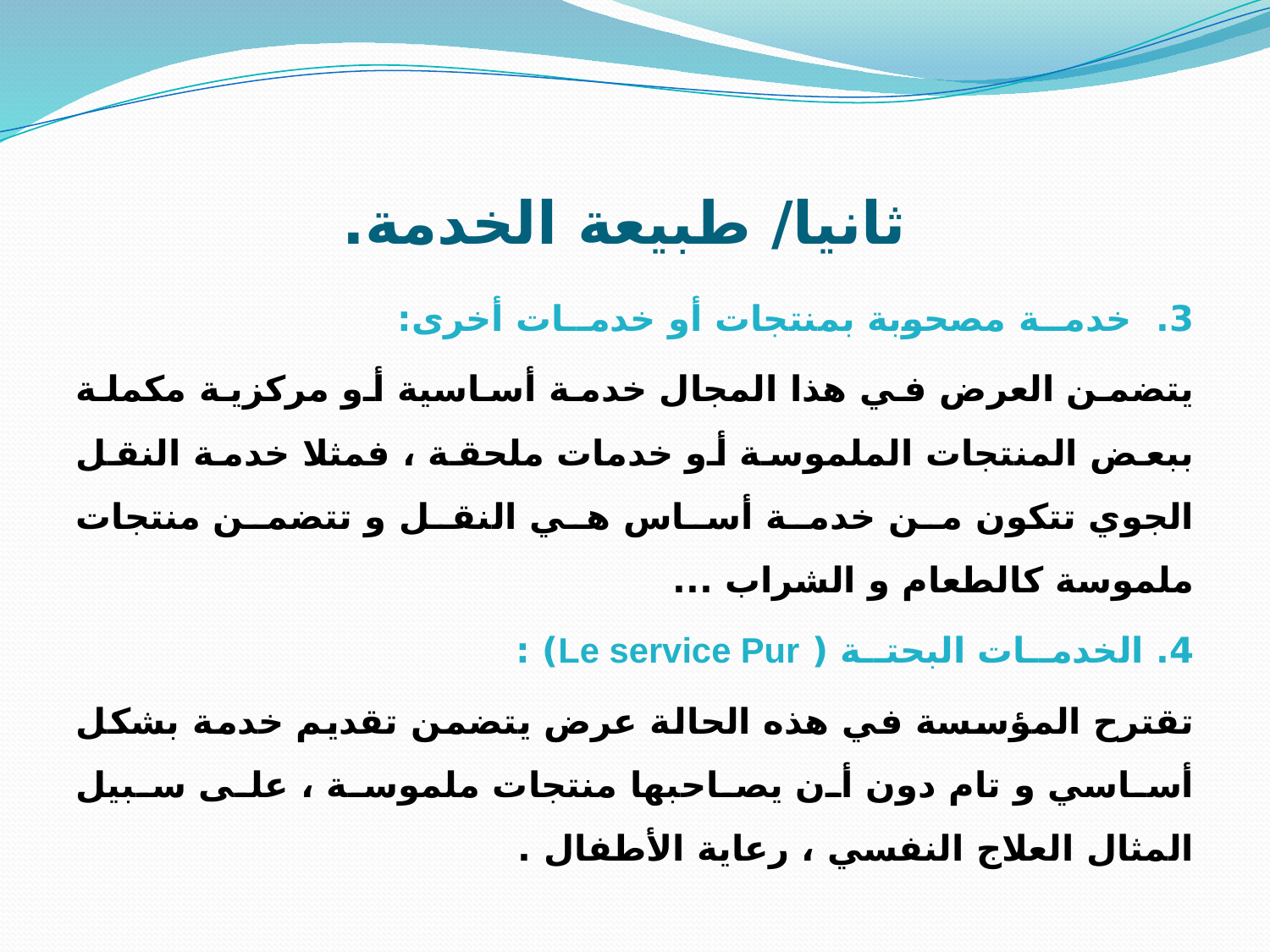

# ثانيا/ طبيعة الخدمة.
3.  خدمــة مصحوبة بمنتجات أو خدمــات أخرى:
يتضمن العرض في هذا المجال خدمة أساسية أو مركزية مكملة ببعض المنتجات الملموسة أو خدمات ملحقة ، فمثلا خدمة النقل الجوي تتكون من خدمة أساس هي النقل و تتضمن منتجات ملموسة كالطعام و الشراب ...
4. الخدمــات البحتــة ( Le service Pur) :
تقترح المؤسسة في هذه الحالة عرض يتضمن تقديم خدمة بشكل أساسي و تام دون أن يصاحبها منتجات ملموسة ، على سبيل المثال العلاج النفسي ، رعاية الأطفال .